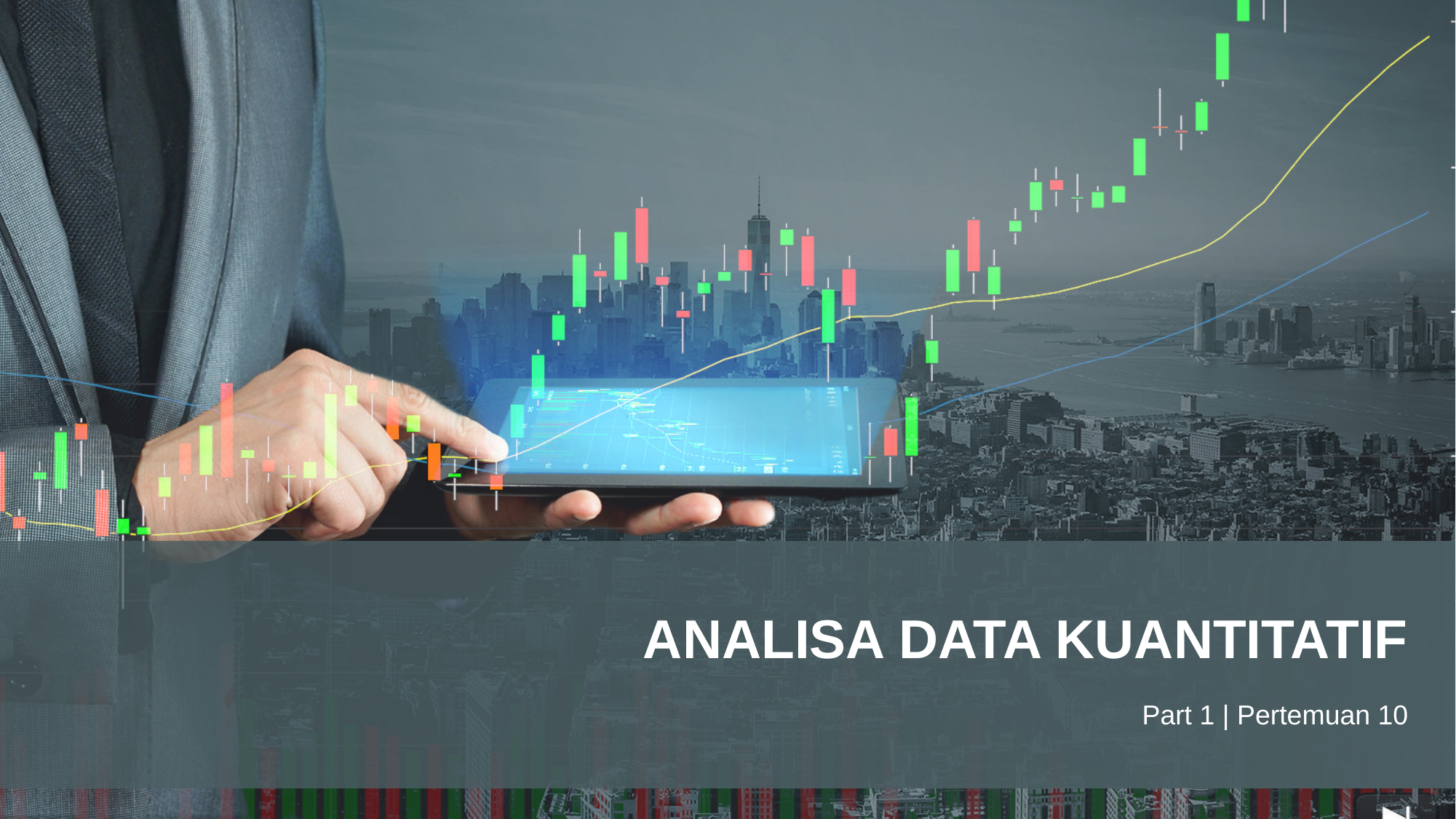

ANALISA DATA KUANTITATIF
Part 1 | Pertemuan 10